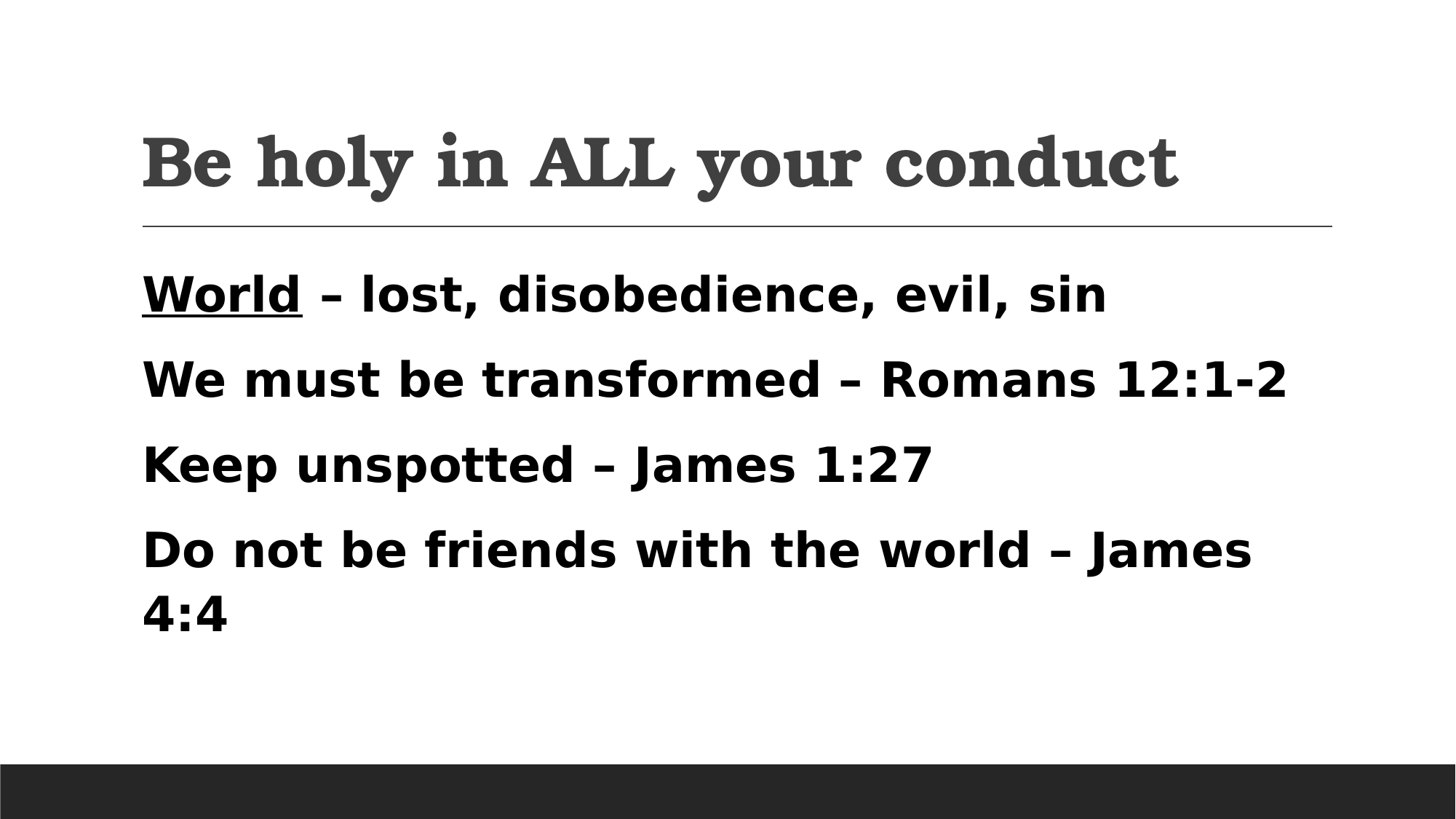

# Be holy in ALL your conduct
World – lost, disobedience, evil, sin
We must be transformed – Romans 12:1-2
Keep unspotted – James 1:27
Do not be friends with the world – James 4:4